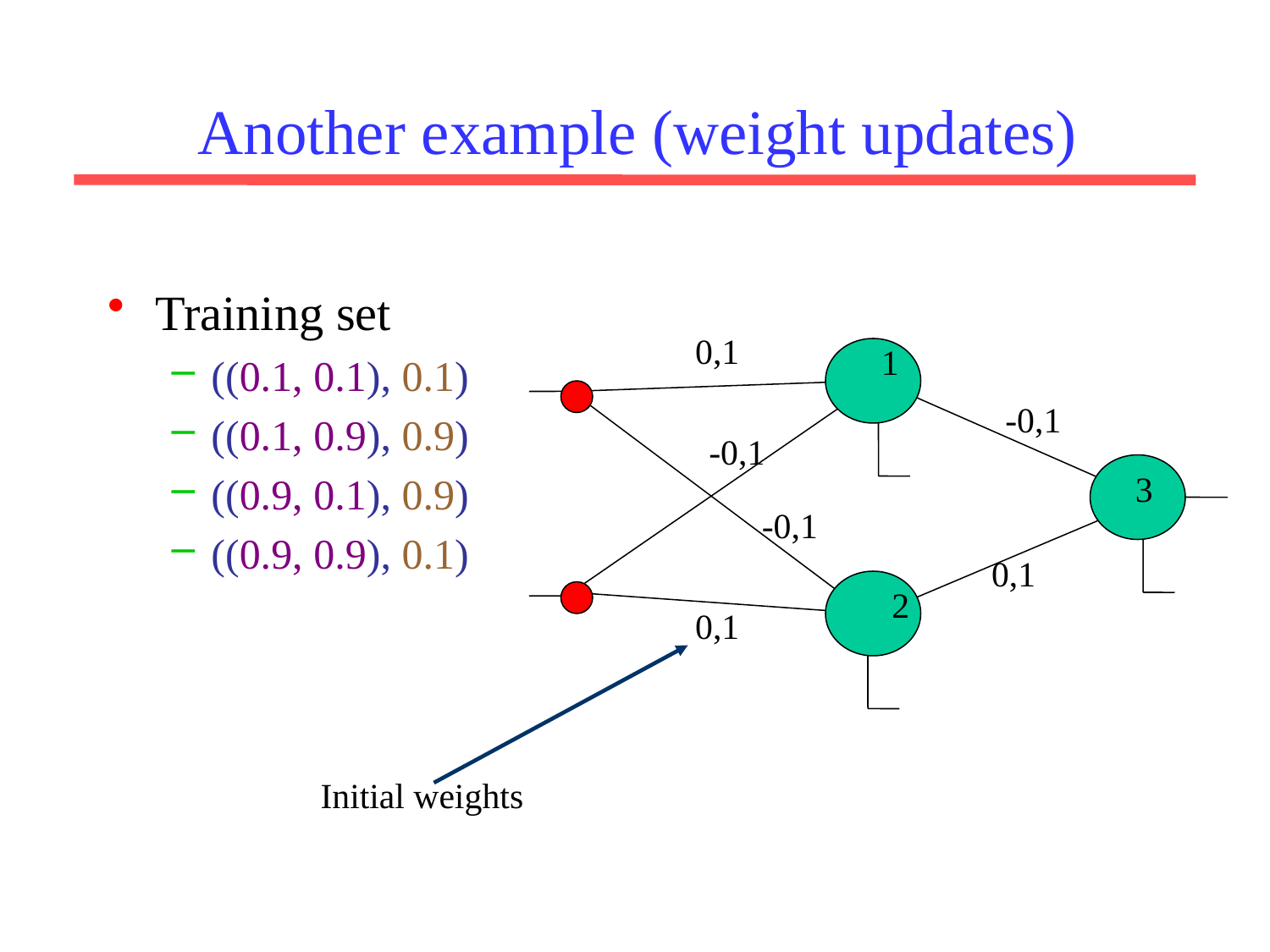

# Another example (weight updates)
Training set
((0.1, 0.1), 0.1)
((0.1, 0.9), 0.9)
((0.9, 0.1), 0.9)
((0.9, 0.9), 0.1)

0,1
1

-0,1
-0,1
3
-0,1
0,1
2
0,1

Initial weights